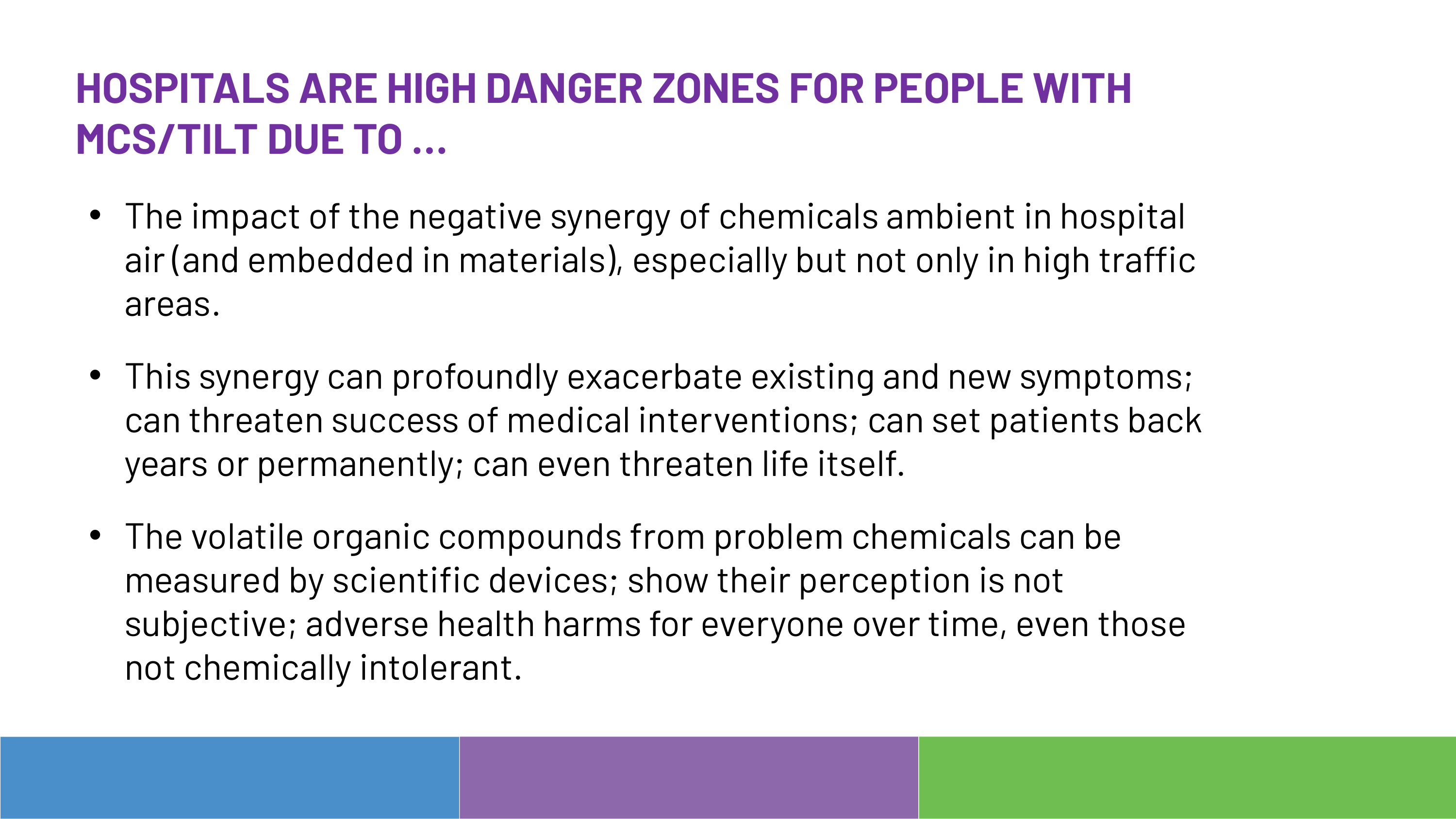

# HOSPITALS ARE HIGH DANGER ZONES FOR PEOPLE WITH MCS/TILT DUE TO …
The impact of the negative synergy of chemicals ambient in hospital air (and embedded in materials), especially but not only in high traffic areas.

This synergy can profoundly exacerbate existing and new symptoms; can threaten success of medical interventions; can set patients back years or permanently; can even threaten life itself.

The volatile organic compounds from problem chemicals can be measured by scientific devices; show their perception is not subjective; adverse health harms for everyone over time, even those not chemically intolerant.